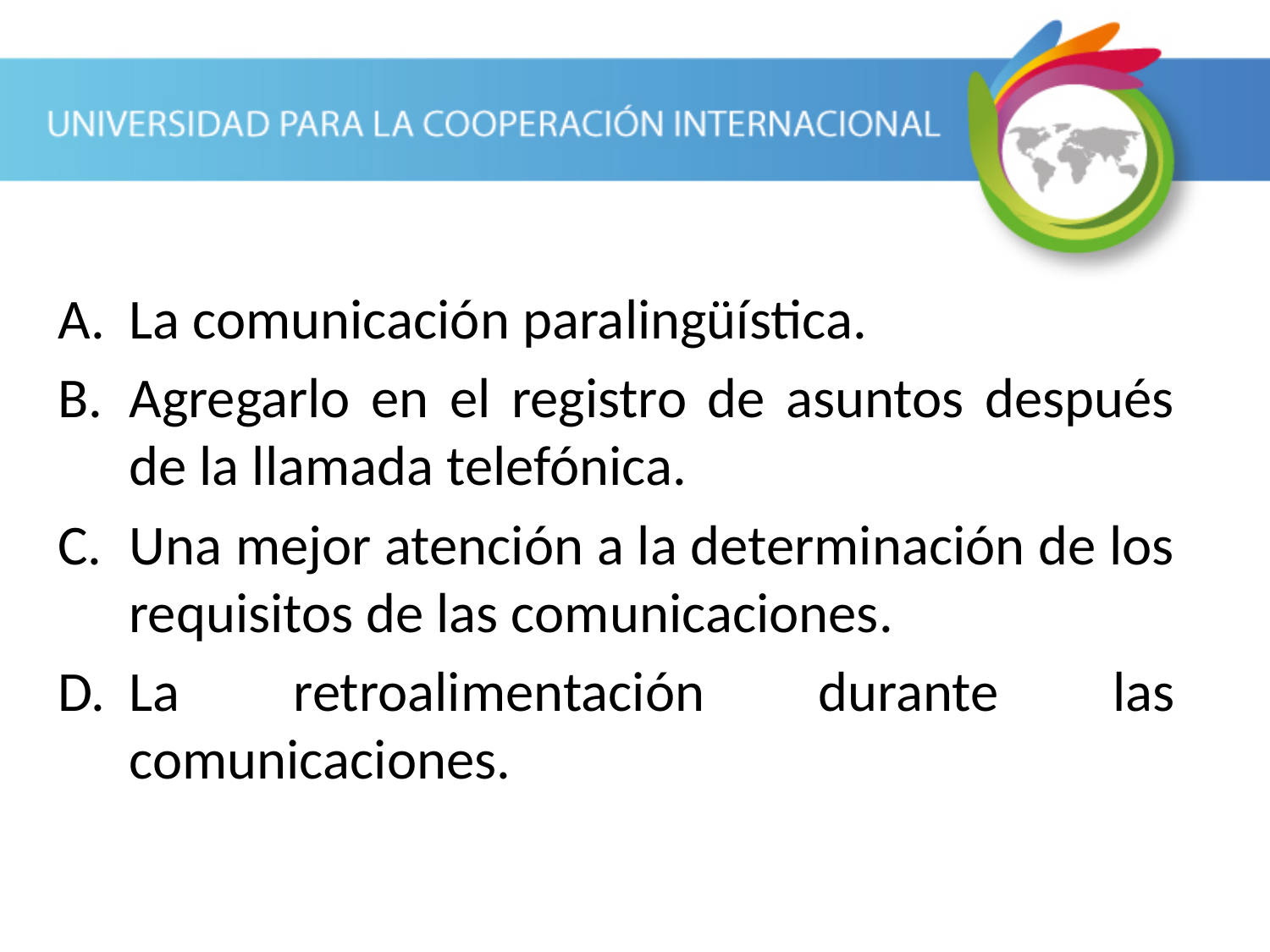

La comunicación paralingüística.
Agregarlo en el registro de asuntos después de la llamada telefónica.
Una mejor atención a la determinación de los requisitos de las comunicaciones.
La retroalimentación durante las comunicaciones.